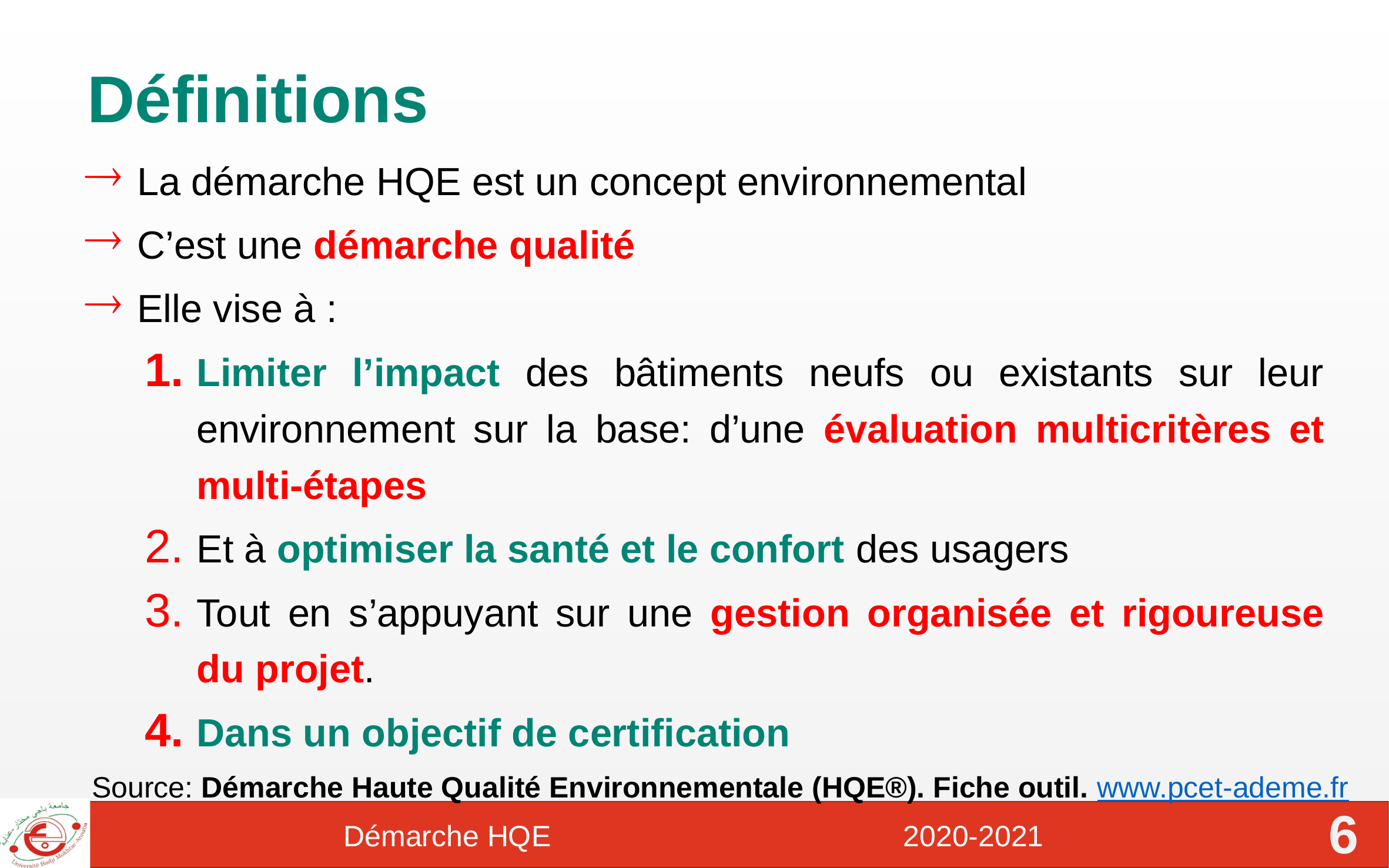

# Définitions
La démarche HQE est un concept environnemental
C’est une démarche qualité
Elle vise à :
Limiter l’impact des bâtiments neufs ou existants sur leur environnement sur la base: d’une évaluation multicritères et multi-étapes
Et à optimiser la santé et le confort des usagers
Tout en s’appuyant sur une gestion organisée et rigoureuse du projet.
Dans un objectif de certification

Source: Démarche Haute Qualité Environnementale (HQE®). Fiche outil. www.pcet-ademe.fr

Démarche HQE                                           2020-2021
6